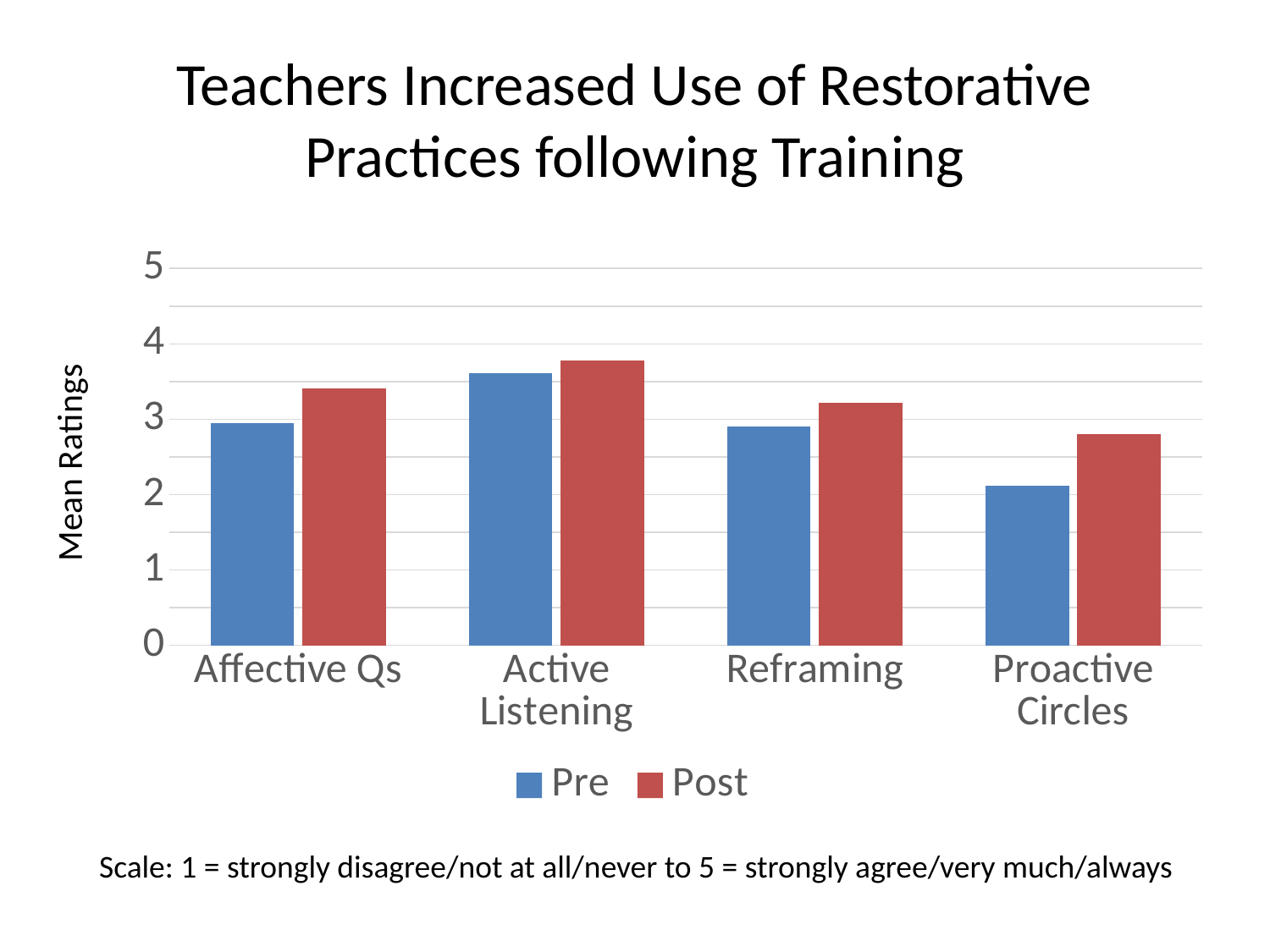

# Teachers Increased Use of Restorative Practices following Training

### Chart

| Category | Pre | Post |
|---|---|---|
| Affective Qs | 2.95 | 3.41 |
| Active Listening | 3.61 | 3.78 |
| Reframing | 2.9 | 3.22 |
| Proactive Circles | 2.12 | 2.8 |
Scale: 1 = strongly disagree/not at all/never to 5 = strongly agree/very much/always